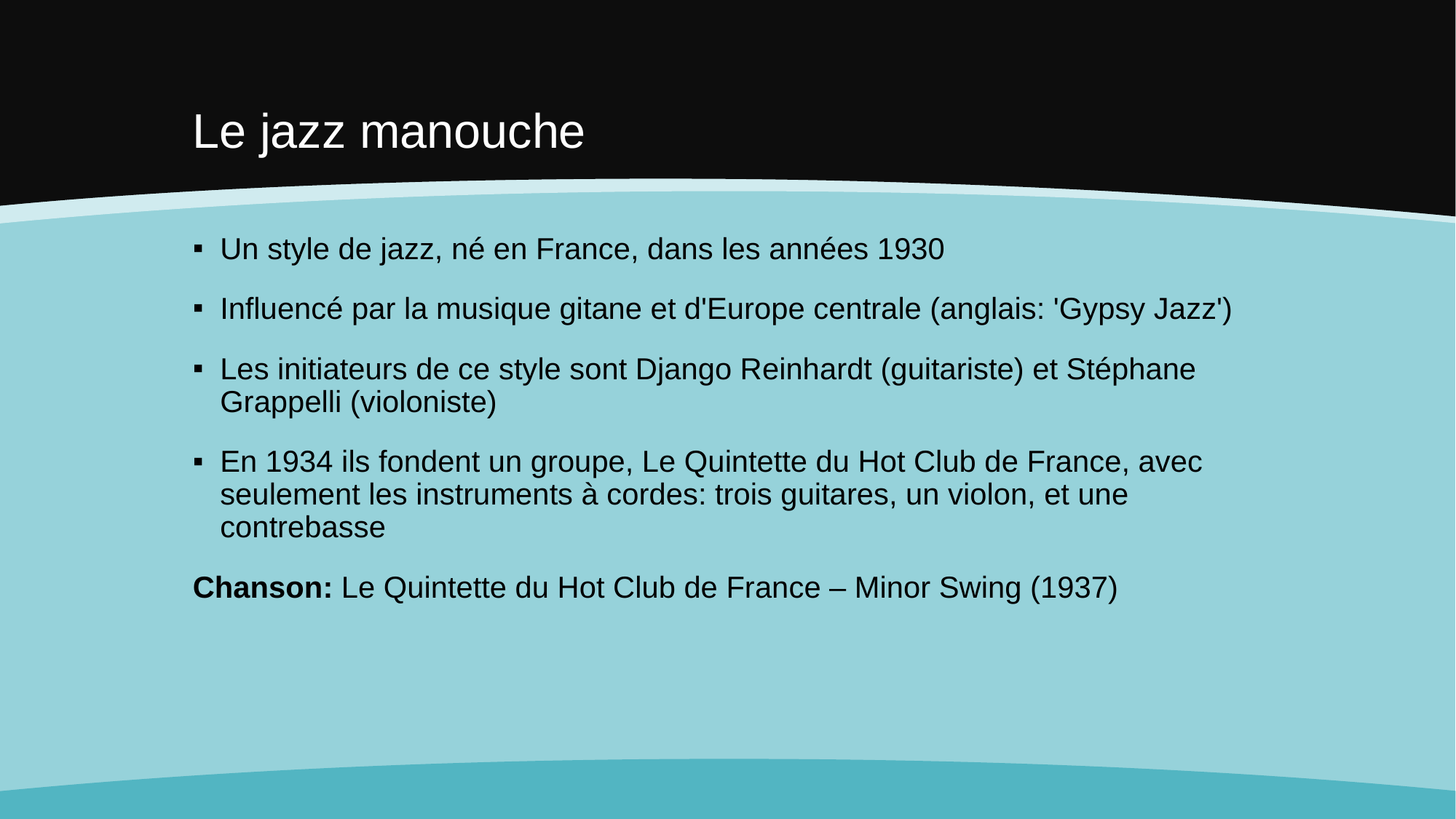

# Le jazz manouche
Un style de jazz, né en France, dans les années 1930
Influencé par la musique gitane et d'Europe centrale (anglais: 'Gypsy Jazz')
Les initiateurs de ce style sont Django Reinhardt (guitariste) et Stéphane Grappelli (violoniste)
En 1934 ils fondent un groupe, Le Quintette du Hot Club de France, avec seulement les instruments à cordes: trois guitares, un violon, et une contrebasse
Chanson: Le Quintette du Hot Club de France – Minor Swing (1937)